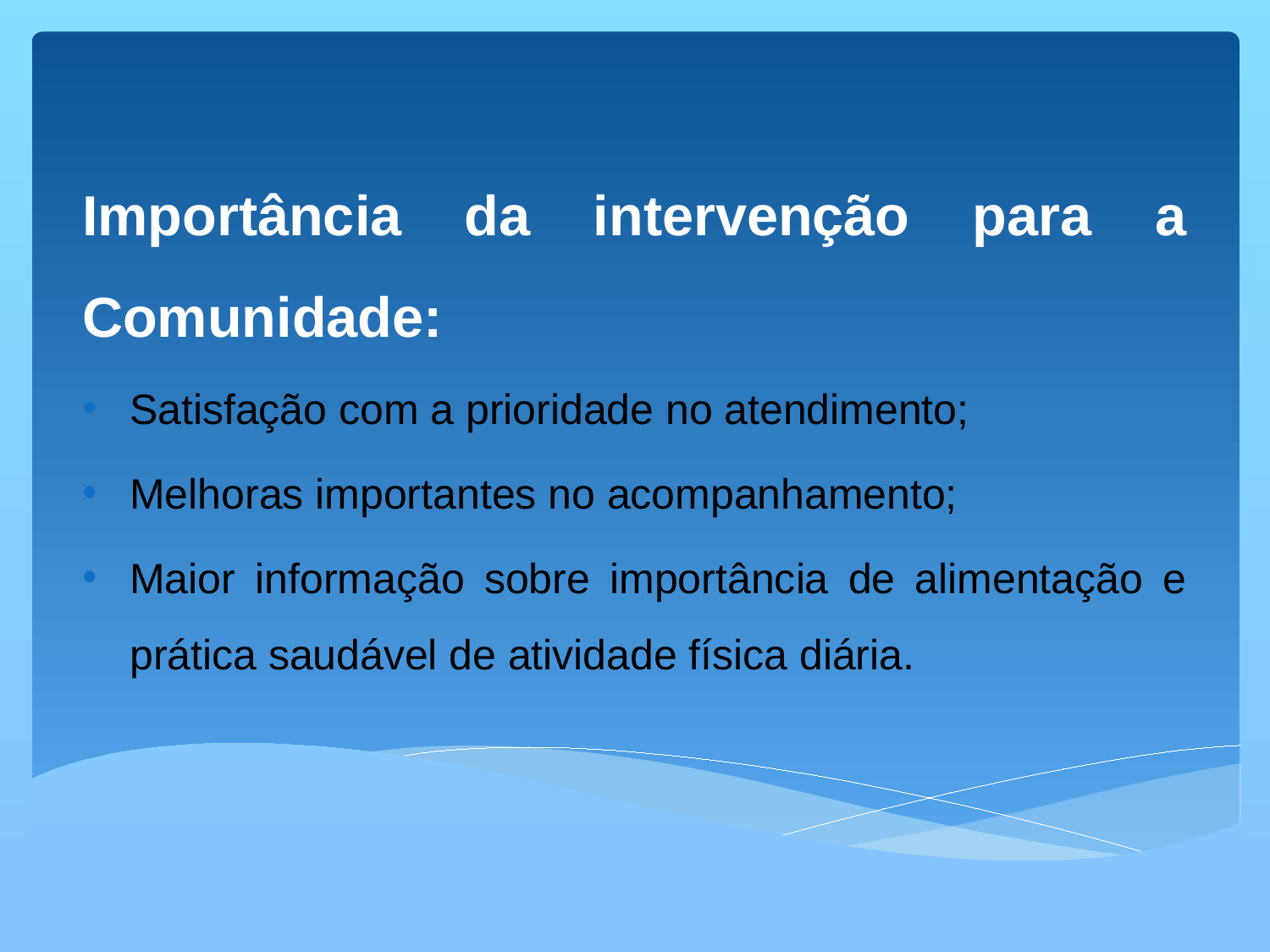

Importância da intervenção para a Comunidade:
Satisfação com a prioridade no atendimento;
Melhoras importantes no acompanhamento;
Maior informação sobre importância de alimentação e prática saudável de atividade física diária.